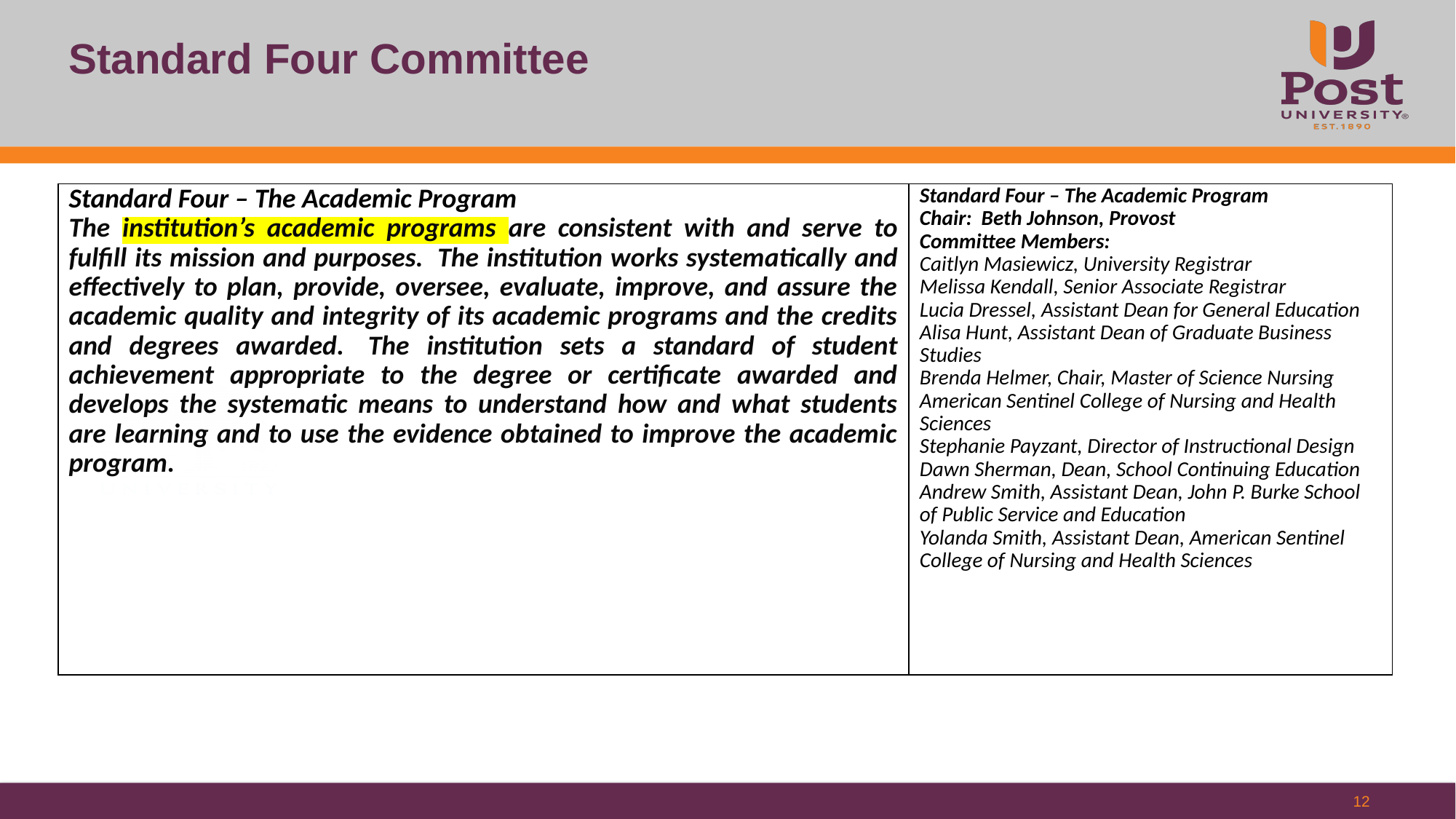

# Standard Four Committee
| Standard Four – The Academic Program The institution’s academic programs are consistent with and serve to fulfill its mission and purposes.  The institution works systematically and effectively to plan, provide, oversee, evaluate, improve, and assure the academic quality and integrity of its academic programs and the credits and degrees awarded.  The institution sets a standard of student achievement appropriate to the degree or certificate awarded and develops the systematic means to understand how and what students are learning and to use the evidence obtained to improve the academic program. | Standard Four – The Academic Program Chair: Beth Johnson, Provost Committee Members: Caitlyn Masiewicz, University Registrar Melissa Kendall, Senior Associate Registrar Lucia Dressel, Assistant Dean for General Education Alisa Hunt, Assistant Dean of Graduate Business Studies Brenda Helmer, Chair, Master of Science Nursing American Sentinel College of Nursing and Health Sciences Stephanie Payzant, Director of Instructional Design Dawn Sherman, Dean, School Continuing Education Andrew Smith, Assistant Dean, John P. Burke School of Public Service and Education Yolanda Smith, Assistant Dean, American Sentinel College of Nursing and Health Sciences |
| --- | --- |